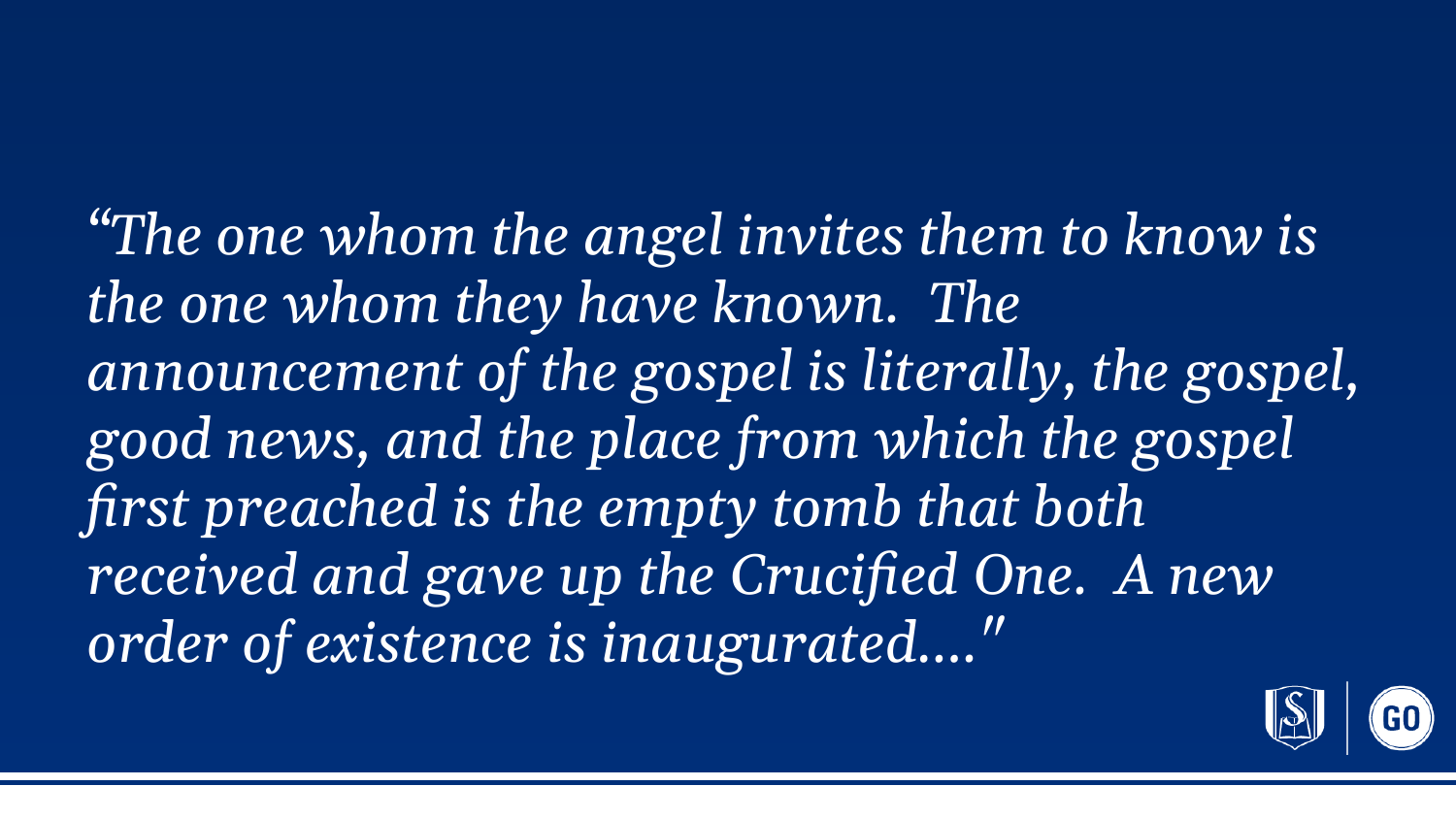

#
“The one whom the angel invites them to know is the one whom they have known.  The announcement of the gospel is literally, the gospel, good news, and the place from which the gospel first preached is the empty tomb that both received and gave up the Crucified One.  A new order of existence is inaugurated…."